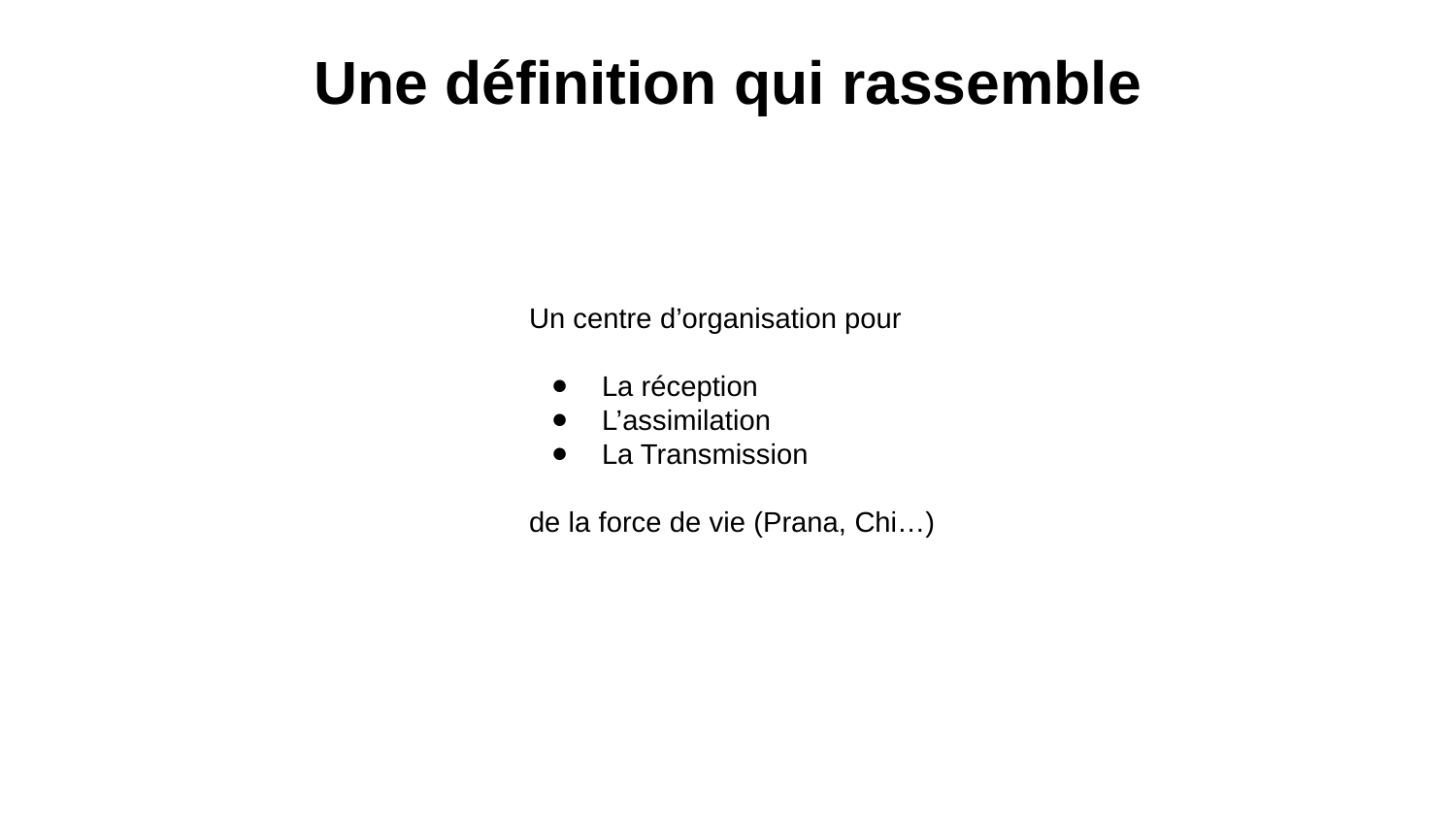

Une définition qui rassemble

Un centre d’organisation pour

La réception
L’assimilation
La Transmission

de la force de vie (Prana, Chi…)